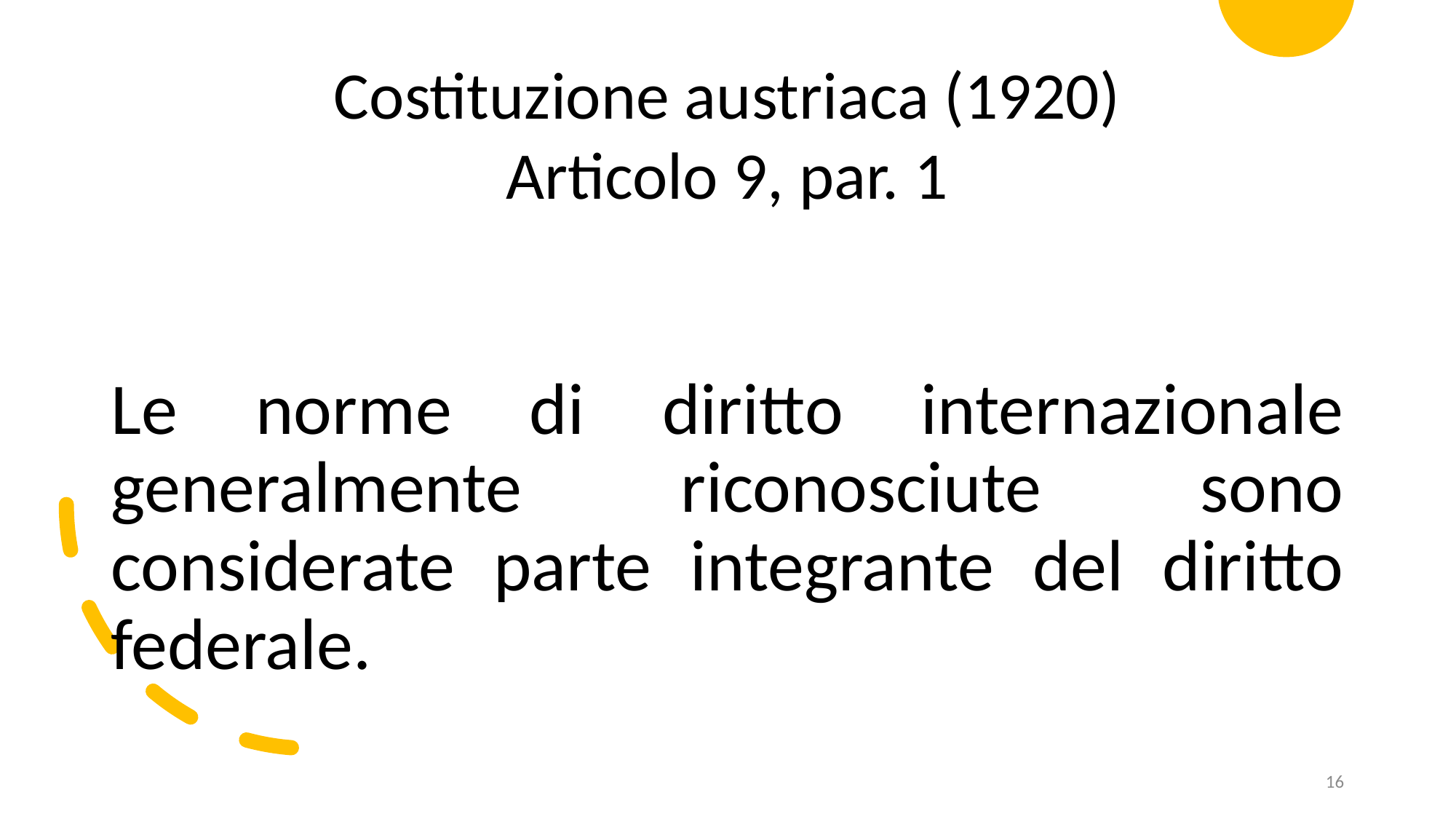

Costituzione austriaca (1920)
Articolo 9, par. 1

Le norme di diritto internazionale generalmente riconosciute sono considerate parte integrante del diritto federale.

16